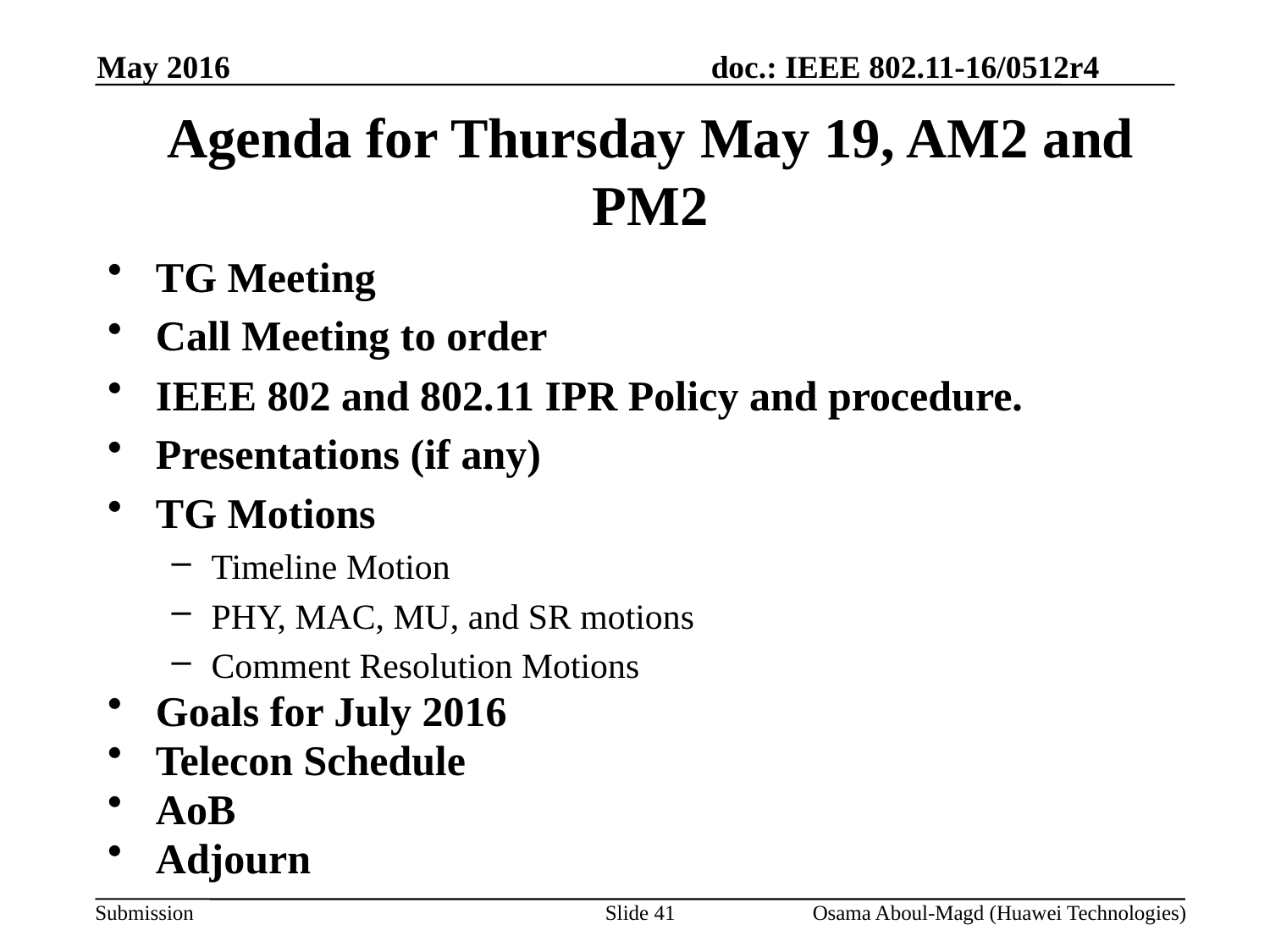

May 2016
# Agenda for Thursday May 19, AM2 and PM2
TG Meeting
Call Meeting to order
IEEE 802 and 802.11 IPR Policy and procedure.
Presentations (if any)
TG Motions
Timeline Motion
PHY, MAC, MU, and SR motions
Comment Resolution Motions
Goals for July 2016
Telecon Schedule
AoB
Adjourn
Slide 41
Osama Aboul-Magd (Huawei Technologies)